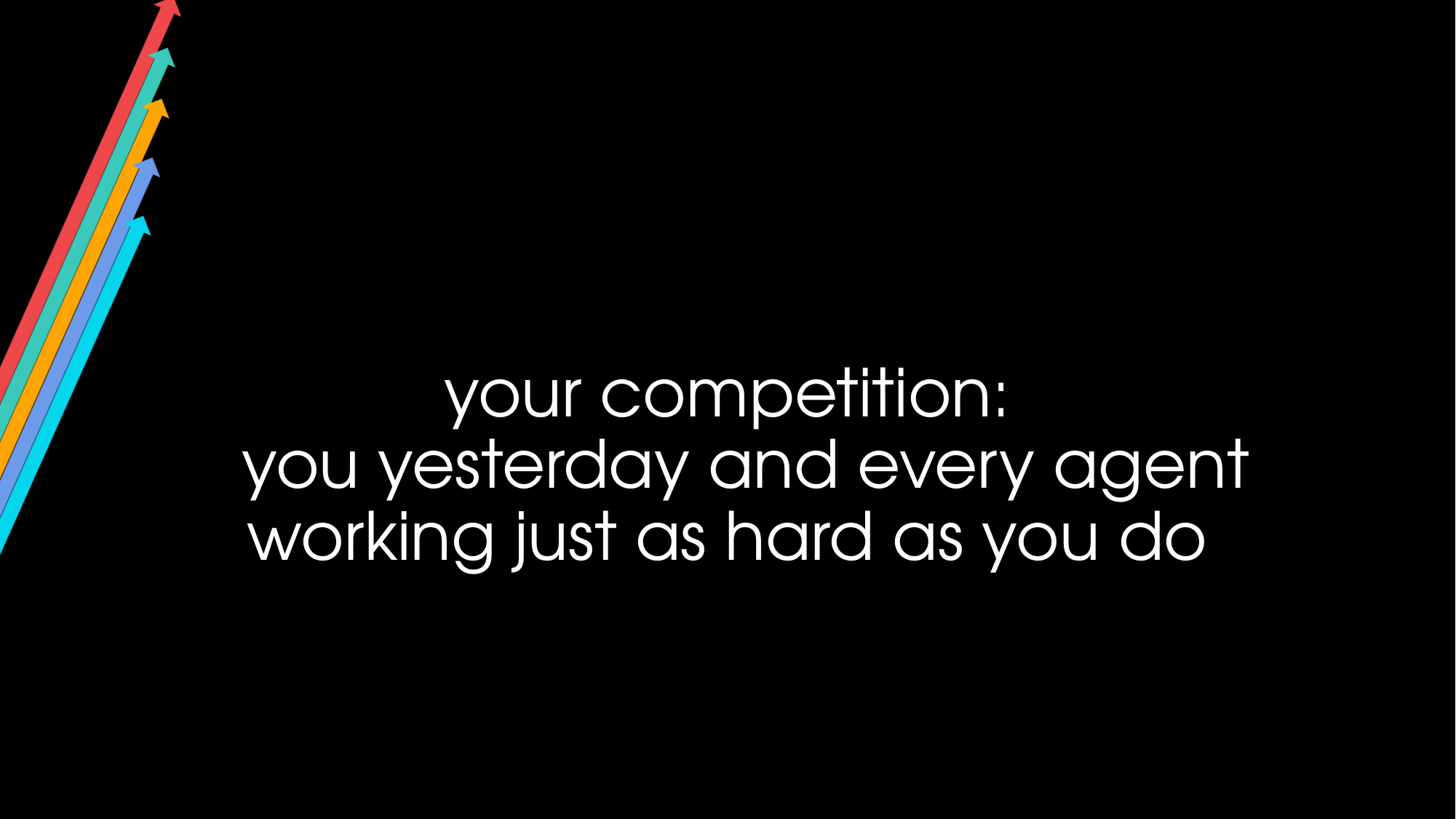

# your competition: you yesterday and every agent working just as hard as you do